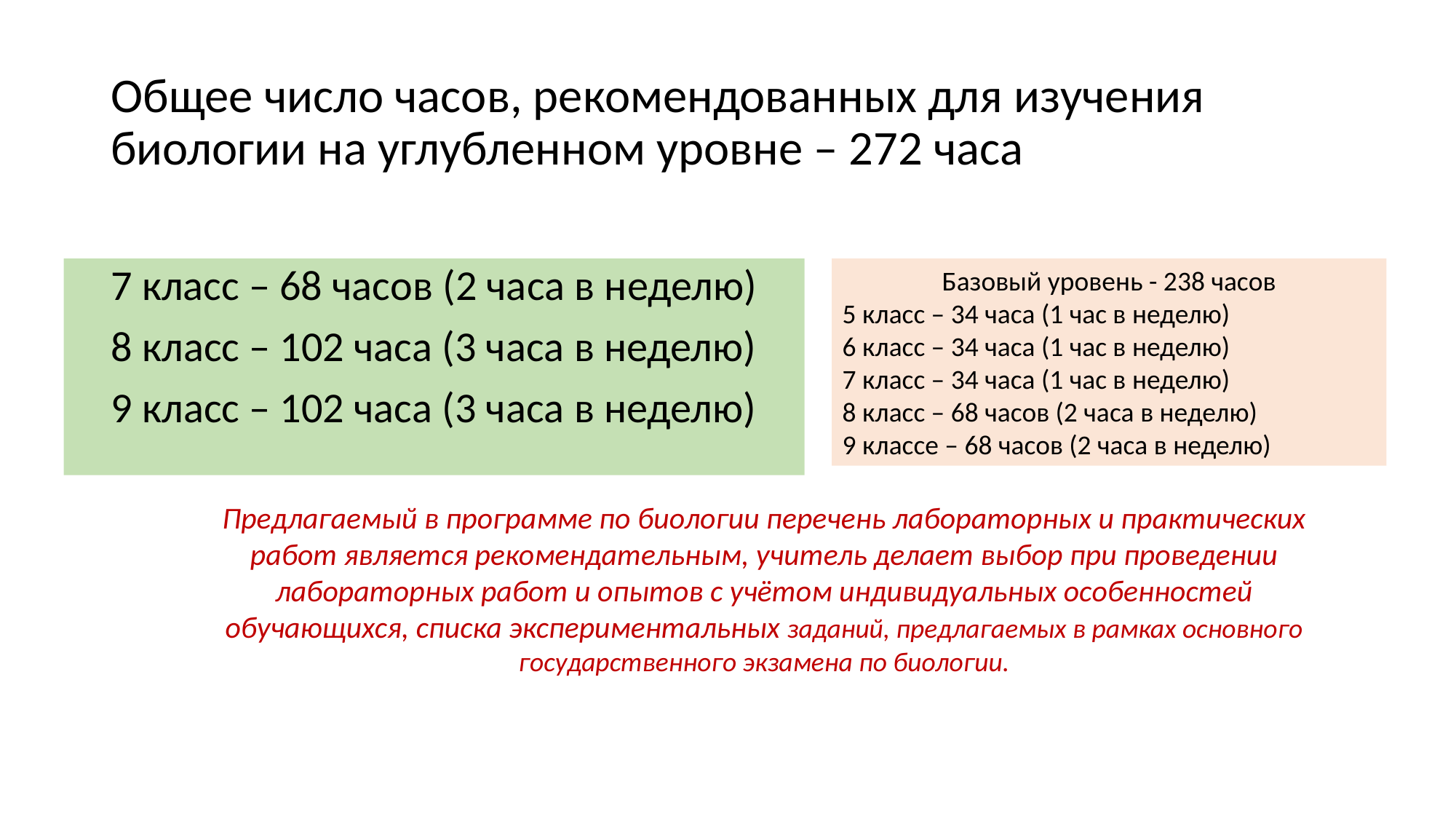

# Общее число часов, рекомендованных для изучения биологии на углубленном уровне – 272 часа
7 класс – 68 часов (2 часа в неделю)
8 класс – 102 часа (3 часа в неделю)
9 класс – 102 часа (3 часа в неделю)
Базовый уровень - 238 часов
5 класс – 34 часа (1 час в неделю)
6 класс – 34 часа (1 час в неделю)
7 класс – 34 часа (1 час в неделю)
8 класс – 68 часов (2 часа в неделю)
9 классе – 68 часов (2 часа в неделю)
Предлагаемый в программе по биологии перечень лабораторных и практических работ является рекомендательным, учитель делает выбор при проведении лабораторных работ и опытов с учётом индивидуальных особенностей обучающихся, списка экспериментальных заданий, предлагаемых в рамках основного государственного экзамена по биологии.